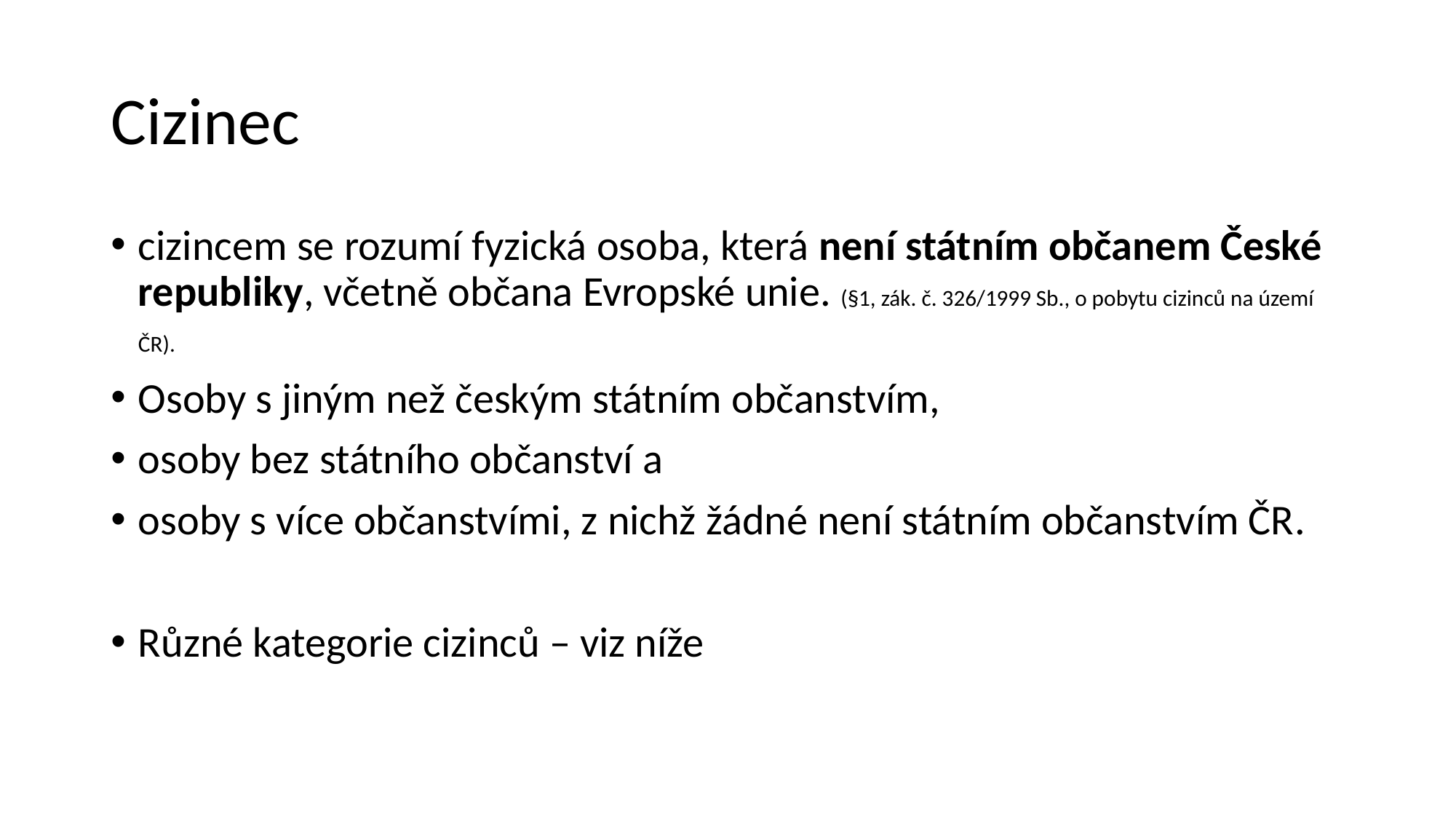

# Cizinec
cizincem se rozumí fyzická osoba, která není státním občanem České republiky, včetně občana Evropské unie. (§1, zák. č. 326/1999 Sb., o pobytu cizinců na území ČR).
Osoby s jiným než českým státním občanstvím,
osoby bez státního občanství a
osoby s více občanstvími, z nichž žádné není státním občanstvím ČR.

Různé kategorie cizinců – viz níže